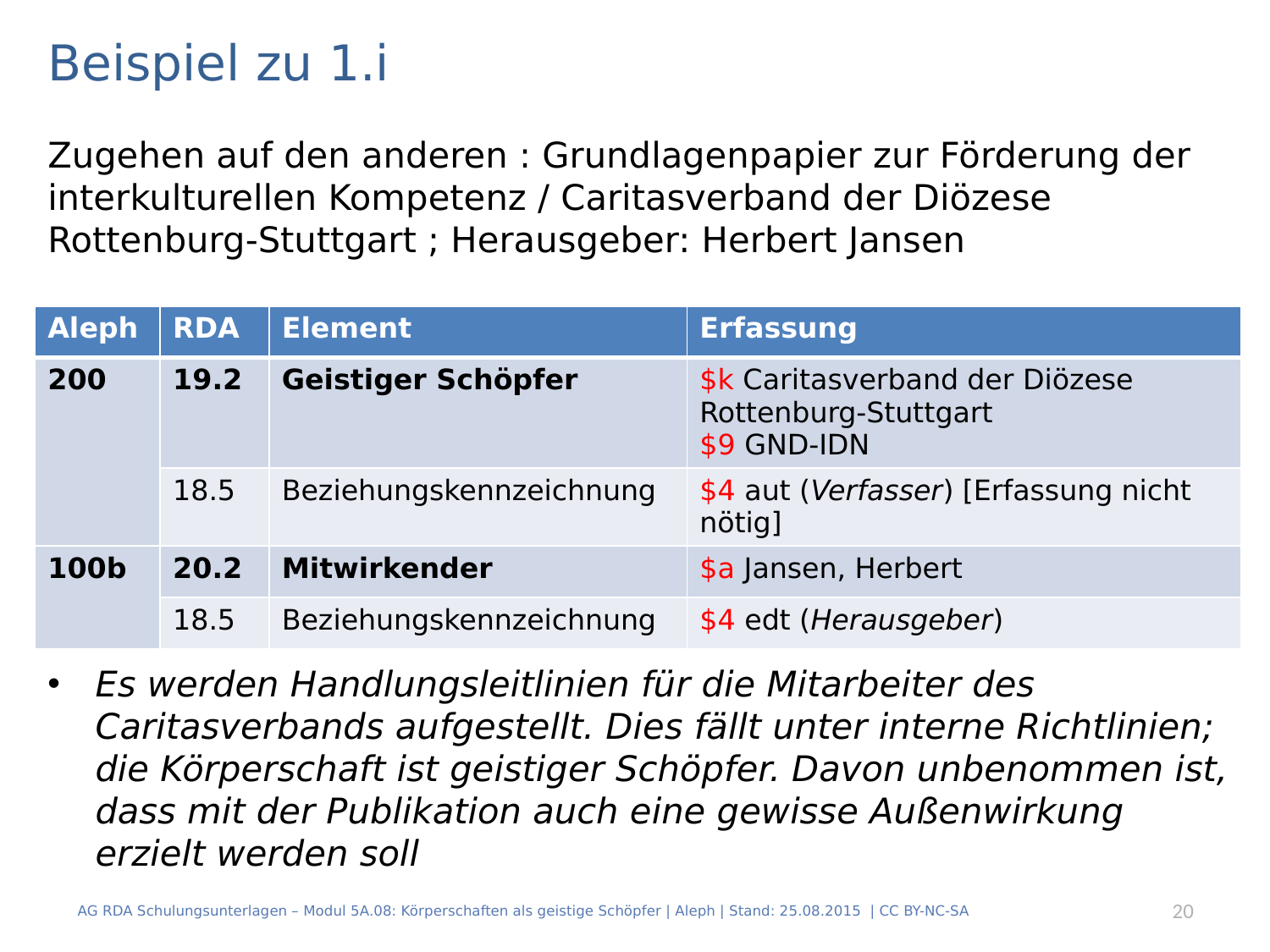

# Beispiel zu 1.i
Zugehen auf den anderen : Grundlagenpapier zur Förderung der interkulturellen Kom­petenz / Caritasverband der Diözese Rottenburg-Stuttgart ; Herausgeber: Herbert Jansen

Es werden Handlungsleitlinien für die Mitarbeiter des Caritasverbands aufgestellt. Dies fällt unter interne Richtlinien; die Körperschaft ist geistiger Schöpfer. Davon unbenom­men ist, dass mit der Publikation auch eine gewisse Außenwirkung erzielt werden soll

| Aleph | RDA | Element | Erfassung |
| --- | --- | --- | --- |
| 200 | 19.2 | Geistiger Schöpfer | $k Caritasverband der Diözese Rottenburg-Stutt­gart $9 GND-IDN |
|  | 18.5 | Beziehungskennzeichnung | $4 aut (Verfasser) [Erfassung nicht nötig] |
| 100b | 20.2 | Mitwirkender | $a Jansen, Herbert |
|  | 18.5 | Beziehungskennzeichnung | $4 edt (Herausgeber) |
AG RDA Schulungsunterlagen – Modul 5A.08: Körperschaften als geistige Schöpfer | Aleph | Stand: 25.08.2015  | CC BY-NC-SA
20